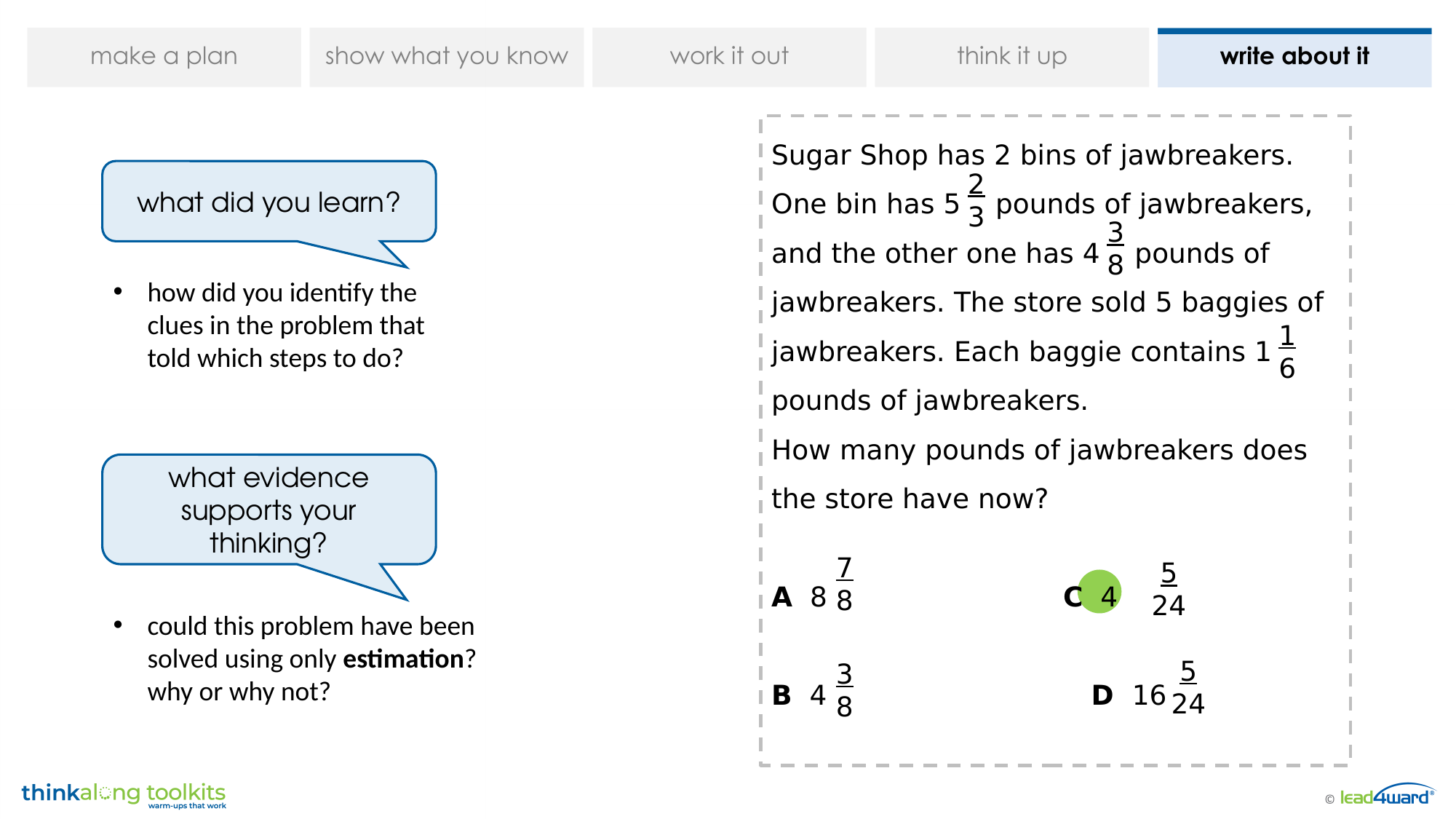

Sugar Shop has 2 bins of jawbreakers. One bin has 5    pounds of jawbreakers, and the other one has 4    pounds of jawbreakers. The store sold 5 baggies of jawbreakers. Each baggie contains 1   pounds of jawbreakers.
How many pounds of jawbreakers does the store have now?

A  8                           C  4

B  4                            D  16

2
3
3
8
1
6
what did you learn?
how did you identify the clues in the problem that told which steps to do?
what evidence supports your thinking?
7
8
5
24

could this problem have been solved using only estimation? why or why not?
5
24
3
8